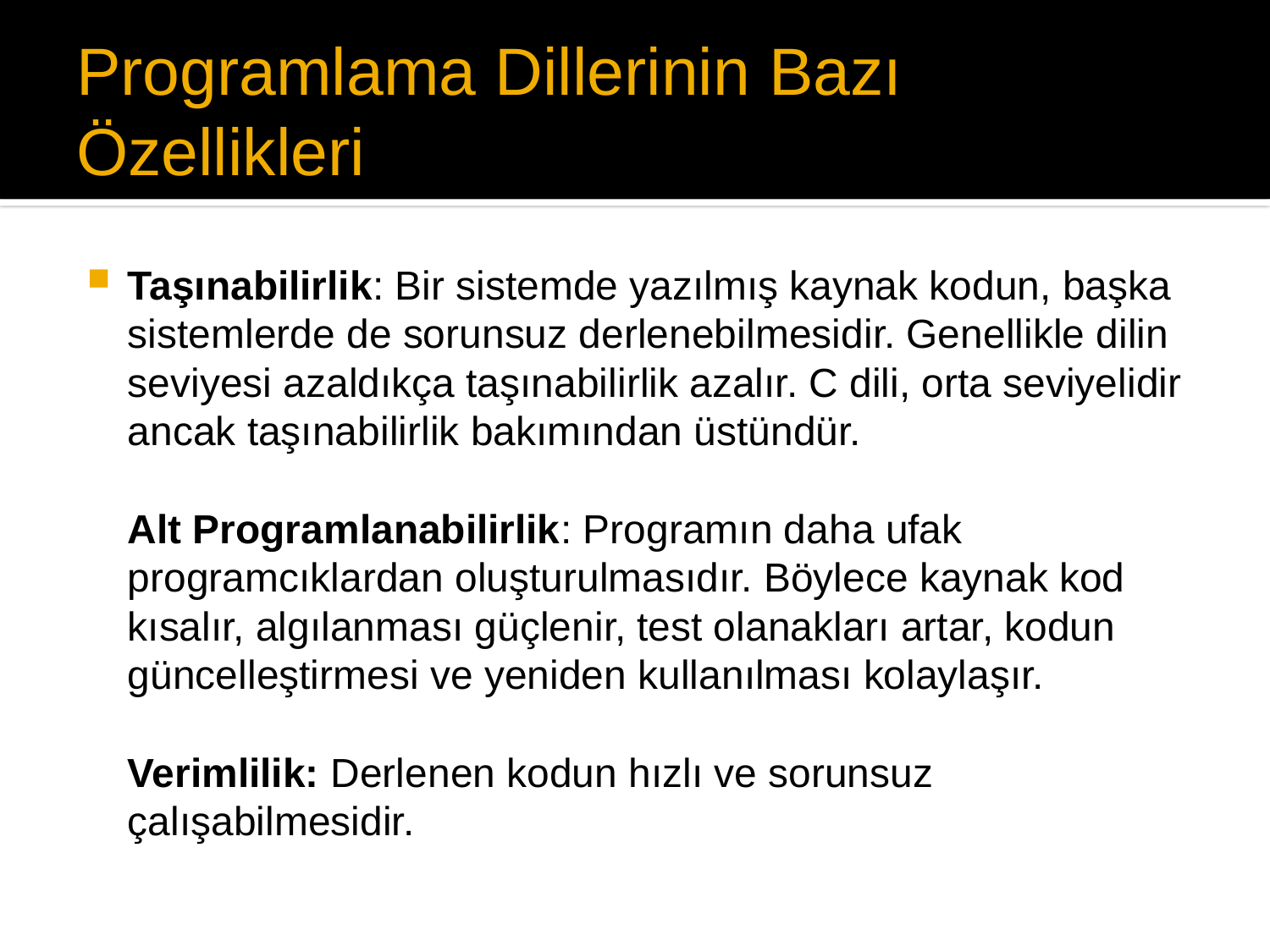

# Programlama Dillerinin Bazı Özellikleri
Taşınabilirlik: Bir sistemde yazılmış kaynak kodun, başka sistemlerde de sorunsuz derlenebilmesidir. Genellikle dilin seviyesi azaldıkça taşınabilirlik azalır. C dili, orta seviyelidir ancak taşınabilirlik bakımından üstündür.
Alt Programlanabilirlik: Programın daha ufak programcıklardan oluşturulmasıdır. Böylece kaynak kod kısalır, algılanması güçlenir, test olanakları artar, kodun güncelleştirmesi ve yeniden kullanılması kolaylaşır.
Verimlilik: Derlenen kodun hızlı ve sorunsuz çalışabilmesidir.